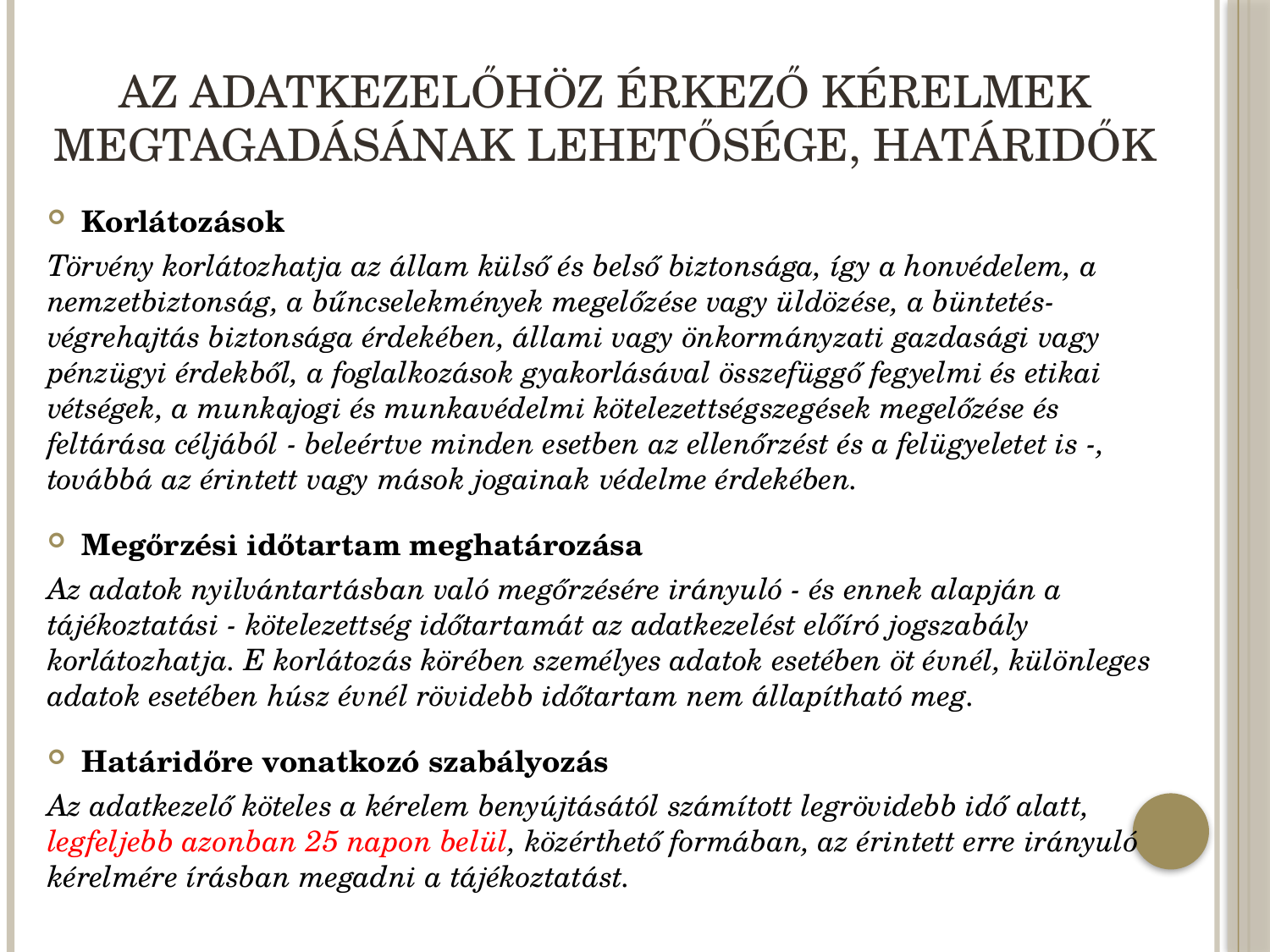

# Az adatkezelőhöz érkező kérelmek megtagadásának lehetősége, határidők
Korlátozások
Törvény korlátozhatja az állam külső és belső biztonsága, így a honvédelem, a nemzetbiztonság, a bűncselekmények megelőzése vagy üldözése, a büntetés-végrehajtás biztonsága érdekében, állami vagy önkormányzati gazdasági vagy pénzügyi érdekből, a foglalkozások gyakorlásával összefüggő fegyelmi és etikai vétségek, a munkajogi és munkavédelmi kötelezettségszegések megelőzése és feltárása céljából - beleértve minden esetben az ellenőrzést és a felügyeletet is -, továbbá az érintett vagy mások jogainak védelme érdekében.

Megőrzési időtartam meghatározása
Az adatok nyilvántartásban való megőrzésére irányuló - és ennek alapján a tájékoztatási - kötelezettség időtartamát az adatkezelést előíró jogszabály korlátozhatja. E korlátozás körében személyes adatok esetében öt évnél, különleges adatok esetében húsz évnél rövidebb időtartam nem állapítható meg.

Határidőre vonatkozó szabályozás
Az adatkezelő köteles a kérelem benyújtásától számított legrövidebb idő alatt, legfeljebb azonban 25 napon belül, közérthető formában, az érintett erre irányuló kérelmére írásban megadni a tájékoztatást.